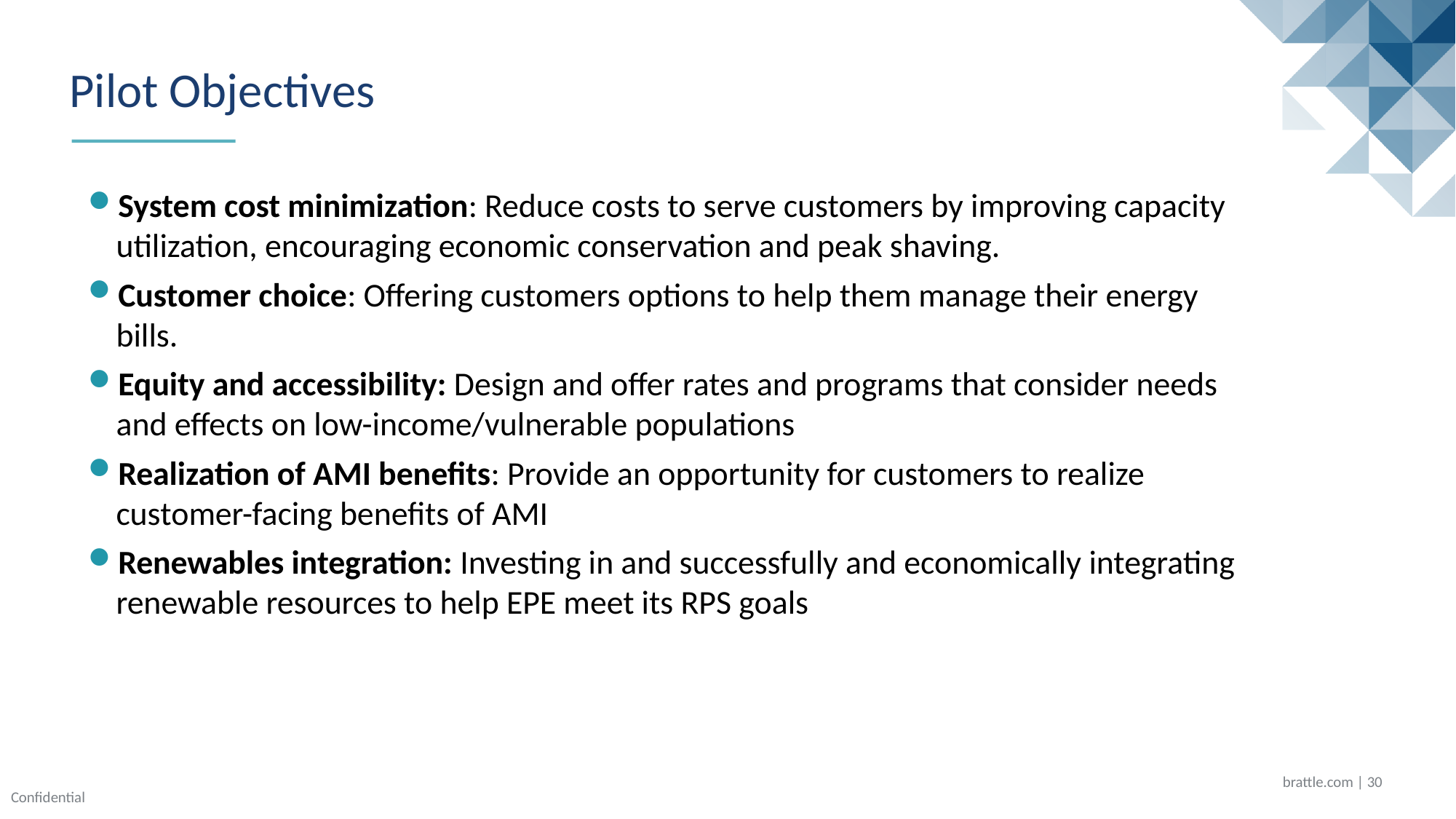

# Pilot Objectives
System cost minimization: Reduce costs to serve customers by improving capacity utilization, encouraging economic conservation and peak shaving.
Customer choice: Offering customers options to help them manage their energy bills.
Equity and accessibility: Design and offer rates and programs that consider needs and effects on low-income/vulnerable populations
Realization of AMI benefits: Provide an opportunity for customers to realize customer-facing benefits of AMI
Renewables integration: Investing in and successfully and economically integrating renewable resources to help EPE meet its RPS goals
brattle.com | 30
Confidential